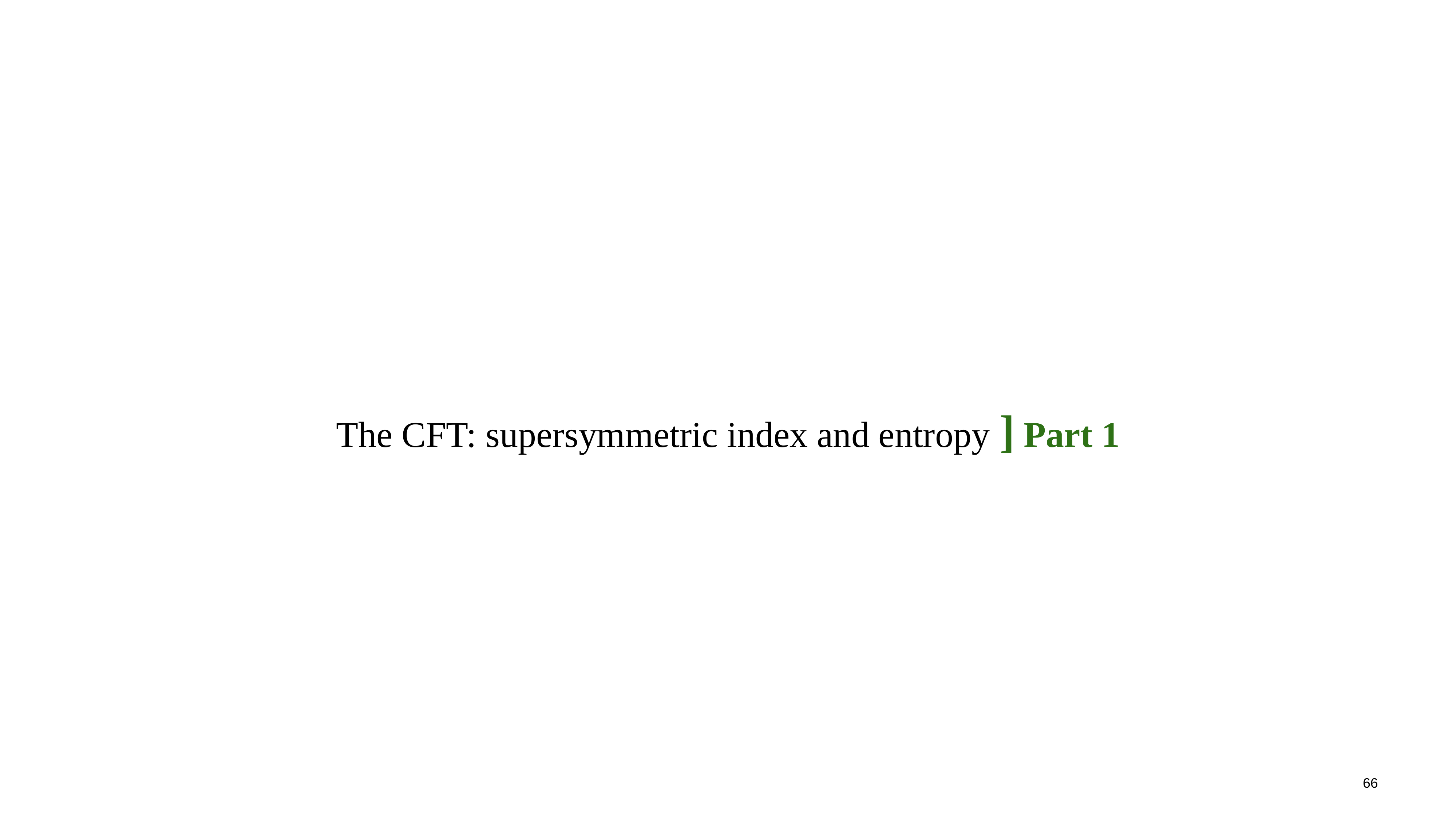

#

The CFT: supersymmetric index and entropy ] Part 1

66